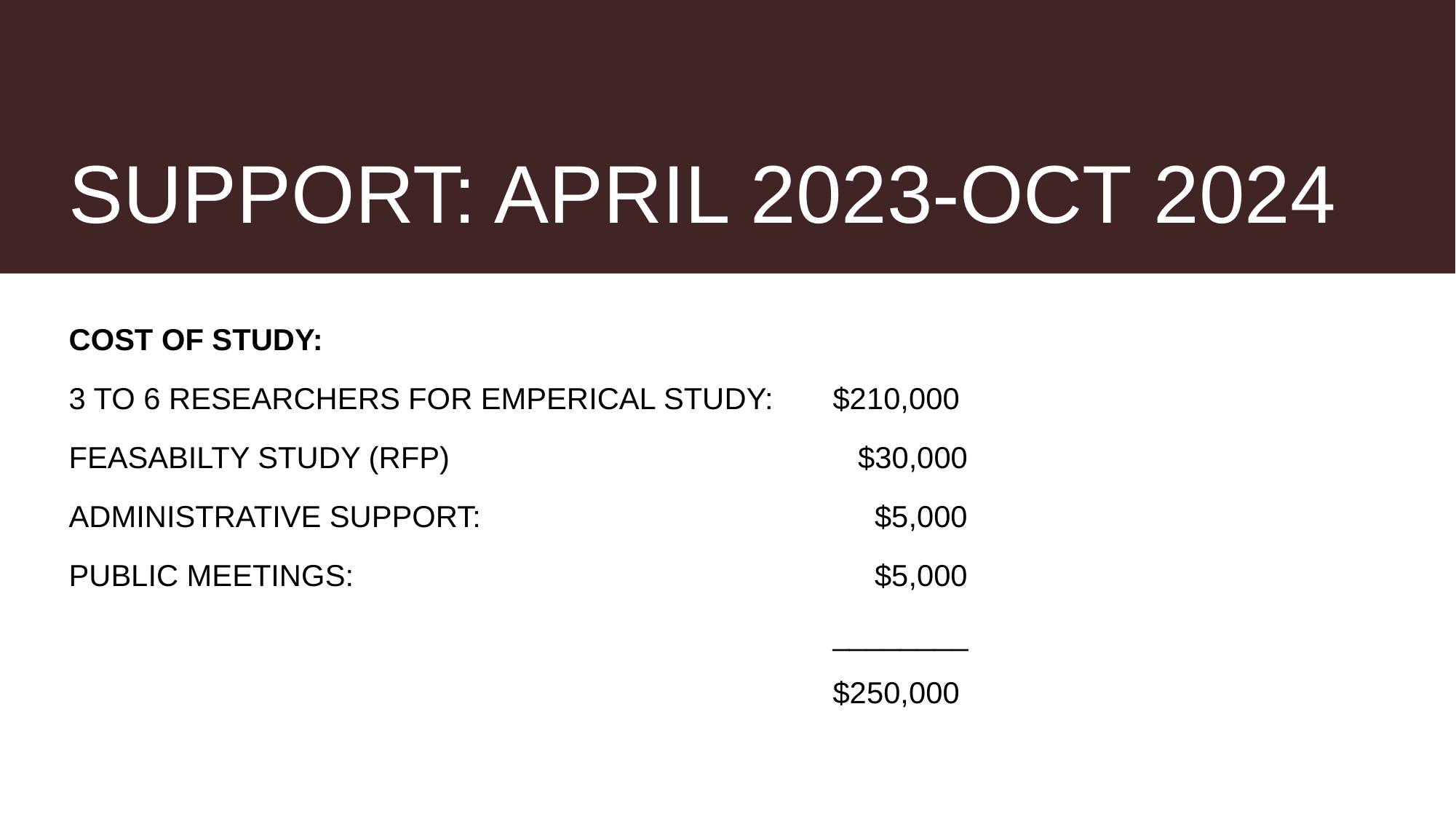

# SUPPORT: APRIL 2023-OCT 2024
COST OF STUDY:
3 TO 6 RESEARCHERS FOR EMPERICAL STUDY: 	$210,000
FEASABILTY STUDY (RFP)				   $30,000
ADMINISTRATIVE SUPPORT: 				     $5,000
PUBLIC MEETINGS: 					     $5,000
							________
							$250,000